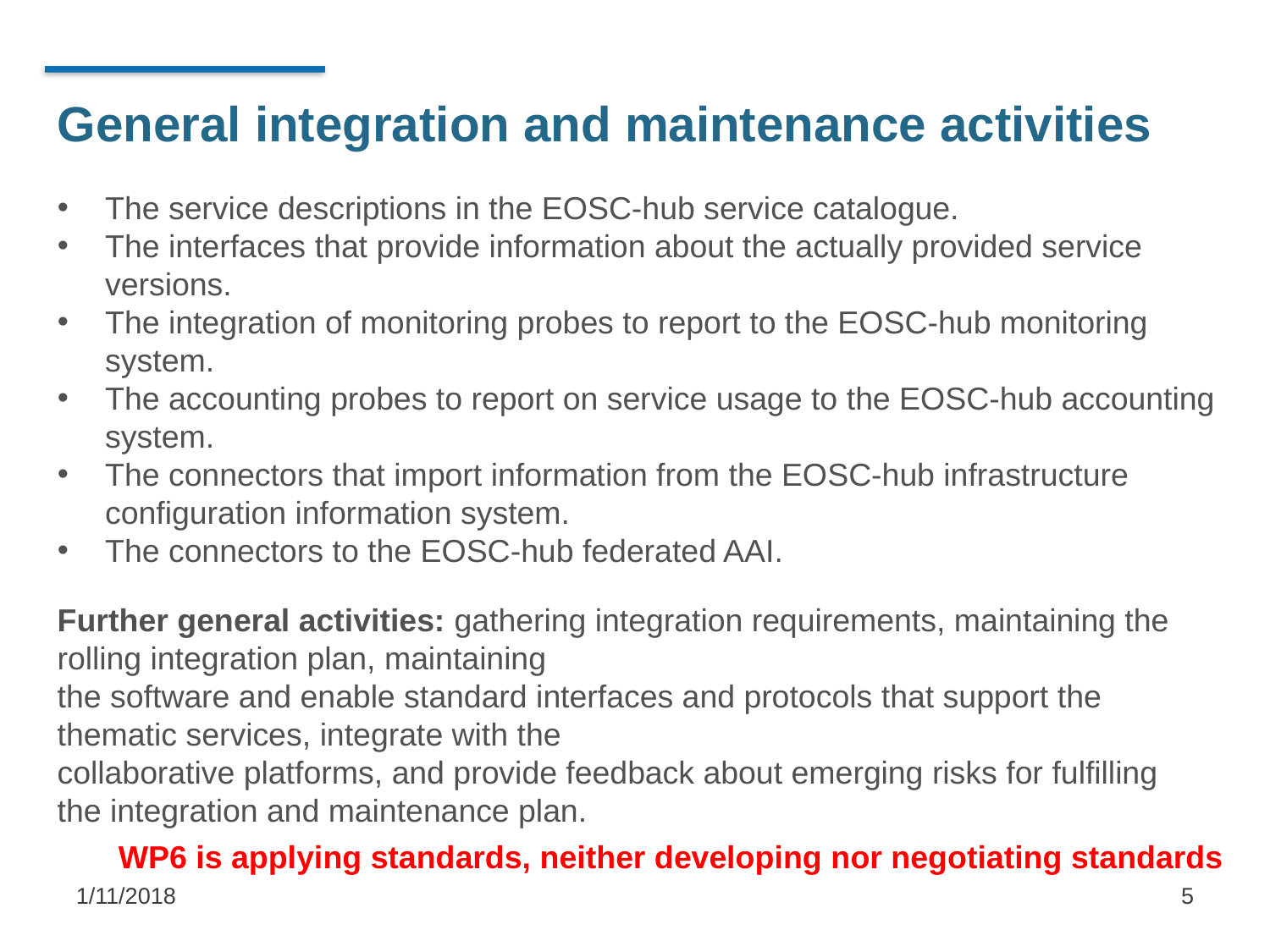

# General integration and maintenance activities
The service descriptions in the EOSC-hub service catalogue.
The interfaces that provide information about the actually provided service versions.
The integration of monitoring probes to report to the EOSC-hub monitoring system.
The accounting probes to report on service usage to the EOSC-hub accounting system.
The connectors that import information from the EOSC-hub infrastructure configuration information system.
The connectors to the EOSC-hub federated AAI.
Further general activities: gathering integration requirements, maintaining the rolling integration plan, maintaining
the software and enable standard interfaces and protocols that support the thematic services, integrate with the
collaborative platforms, and provide feedback about emerging risks for fulfilling the integration and maintenance plan.
WP6 is applying standards, neither developing nor negotiating standards
1/11/2018
5